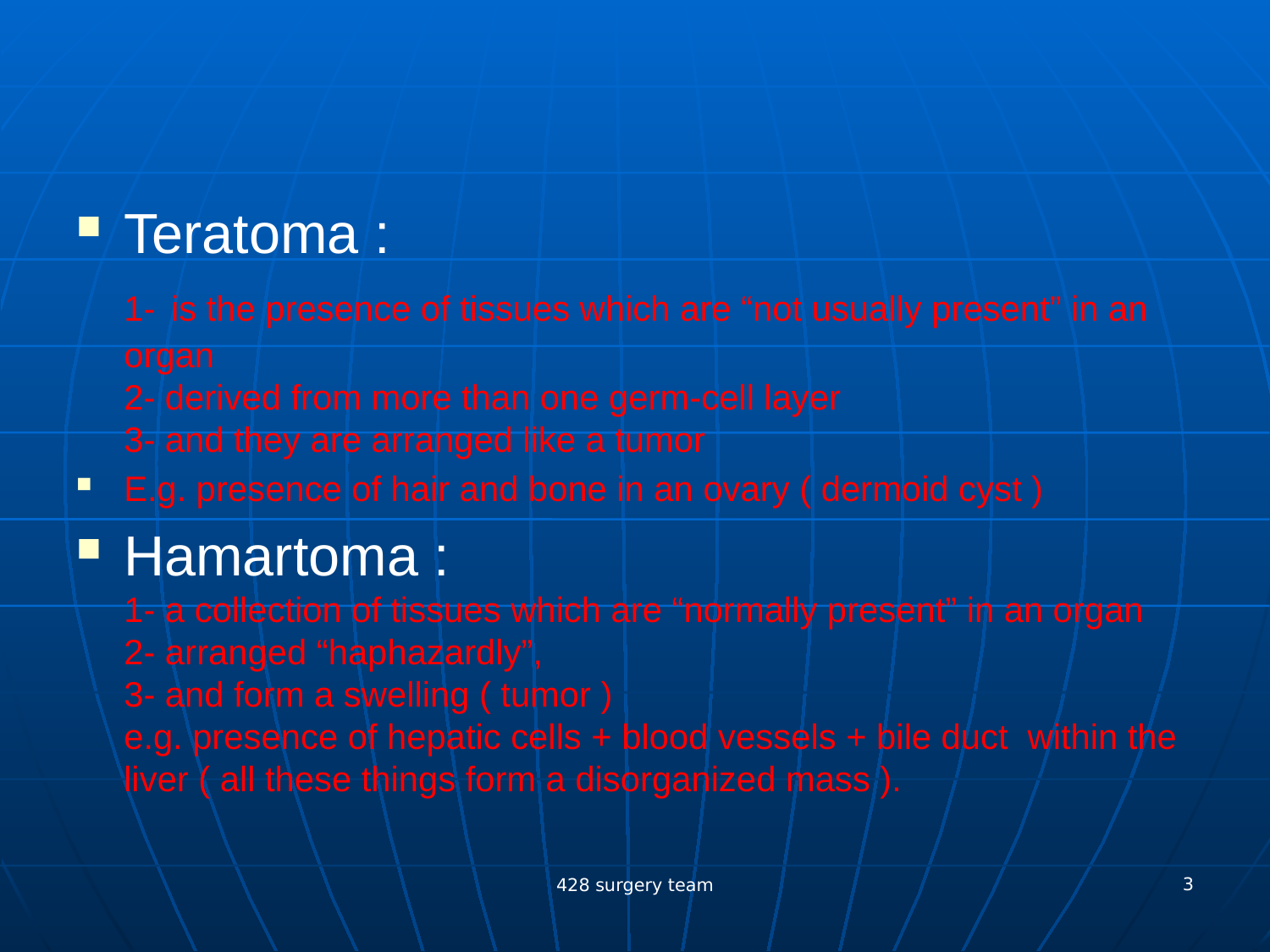

#
Teratoma :
1- is the presence of tissues which are “not usually present” in an organ
2- derived from more than one germ-cell layer
3- and they are arranged like a tumor
E.g. presence of hair and bone in an ovary ( dermoid cyst )
Hamartoma :
1- a collection of tissues which are “normally present” in an organ
2- arranged “haphazardly”,
3- and form a swelling ( tumor )
e.g. presence of hepatic cells + blood vessels + bile duct  within the liver ( all these things form a disorganized mass ).

3
428 surgery team